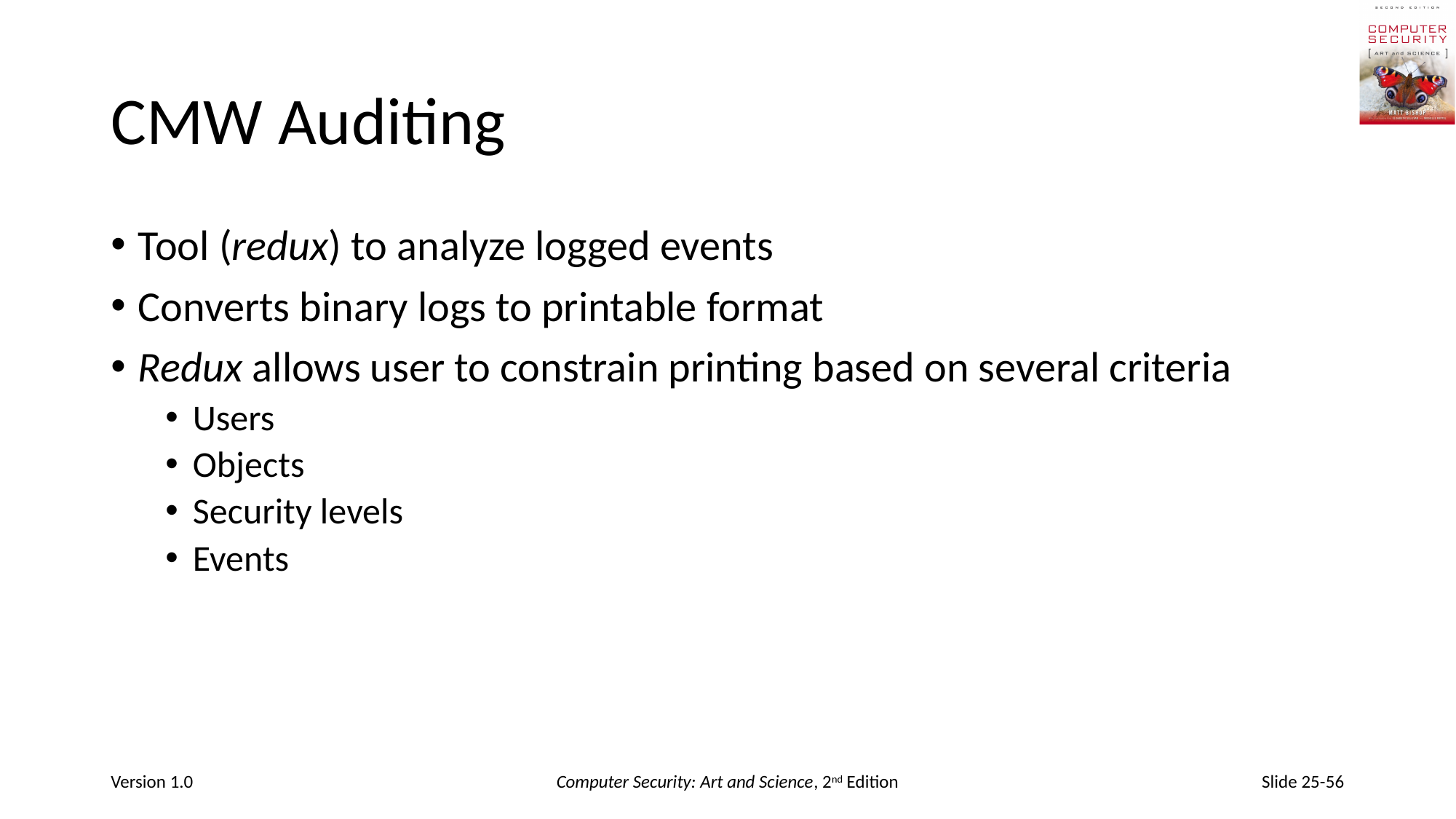

# CMW Auditing
Tool (redux) to analyze logged events
Converts binary logs to printable format
Redux allows user to constrain printing based on several criteria
Users
Objects
Security levels
Events
Version 1.0
Computer Security: Art and Science, 2nd Edition
Slide 25-56